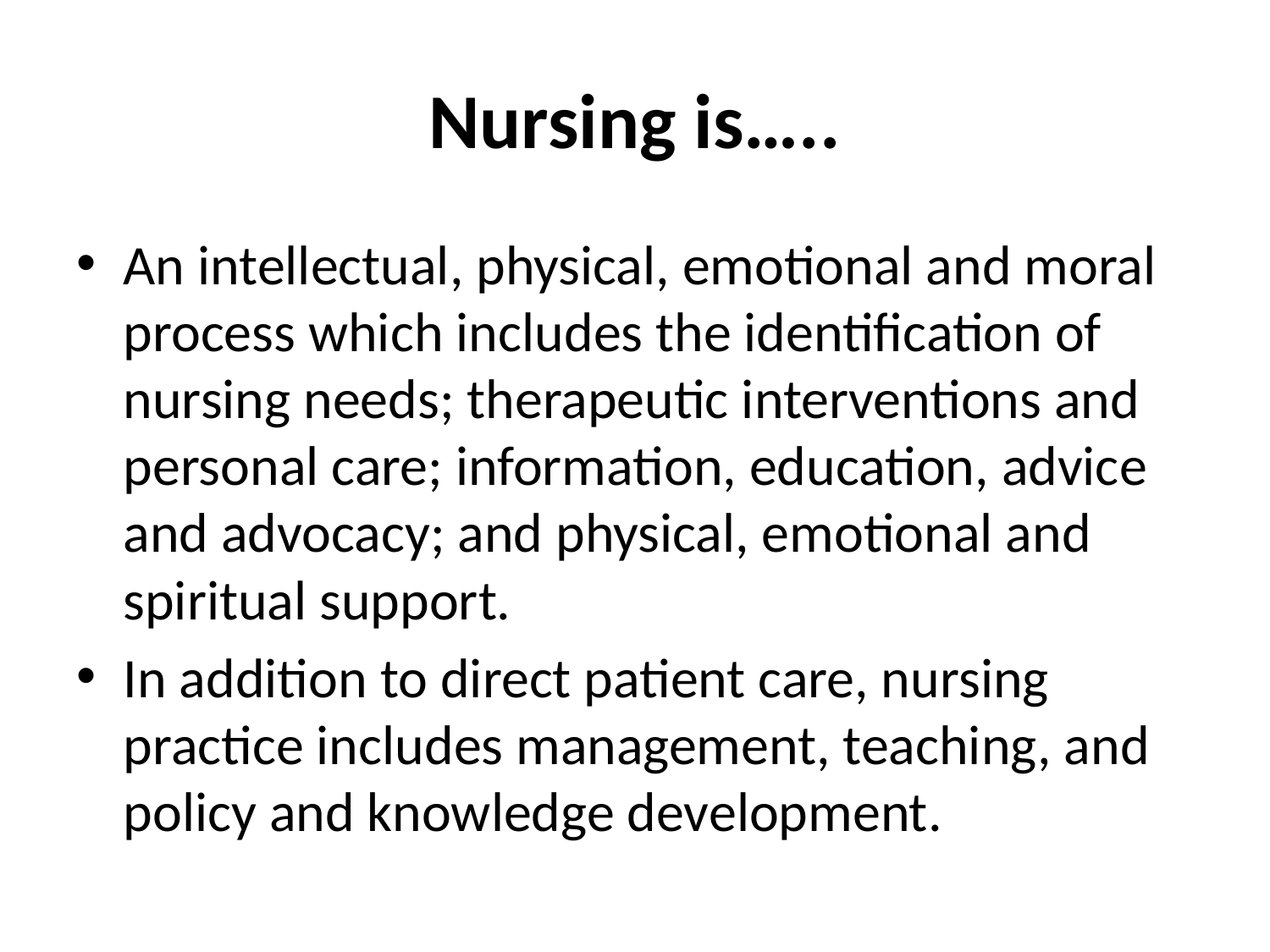

# Nursing is…..
An intellectual, physical, emotional and moral process which includes the identification of nursing needs; therapeutic interventions and personal care; information, education, advice and advocacy; and physical, emotional and spiritual support.
In addition to direct patient care, nursing practice includes management, teaching, and policy and knowledge development.